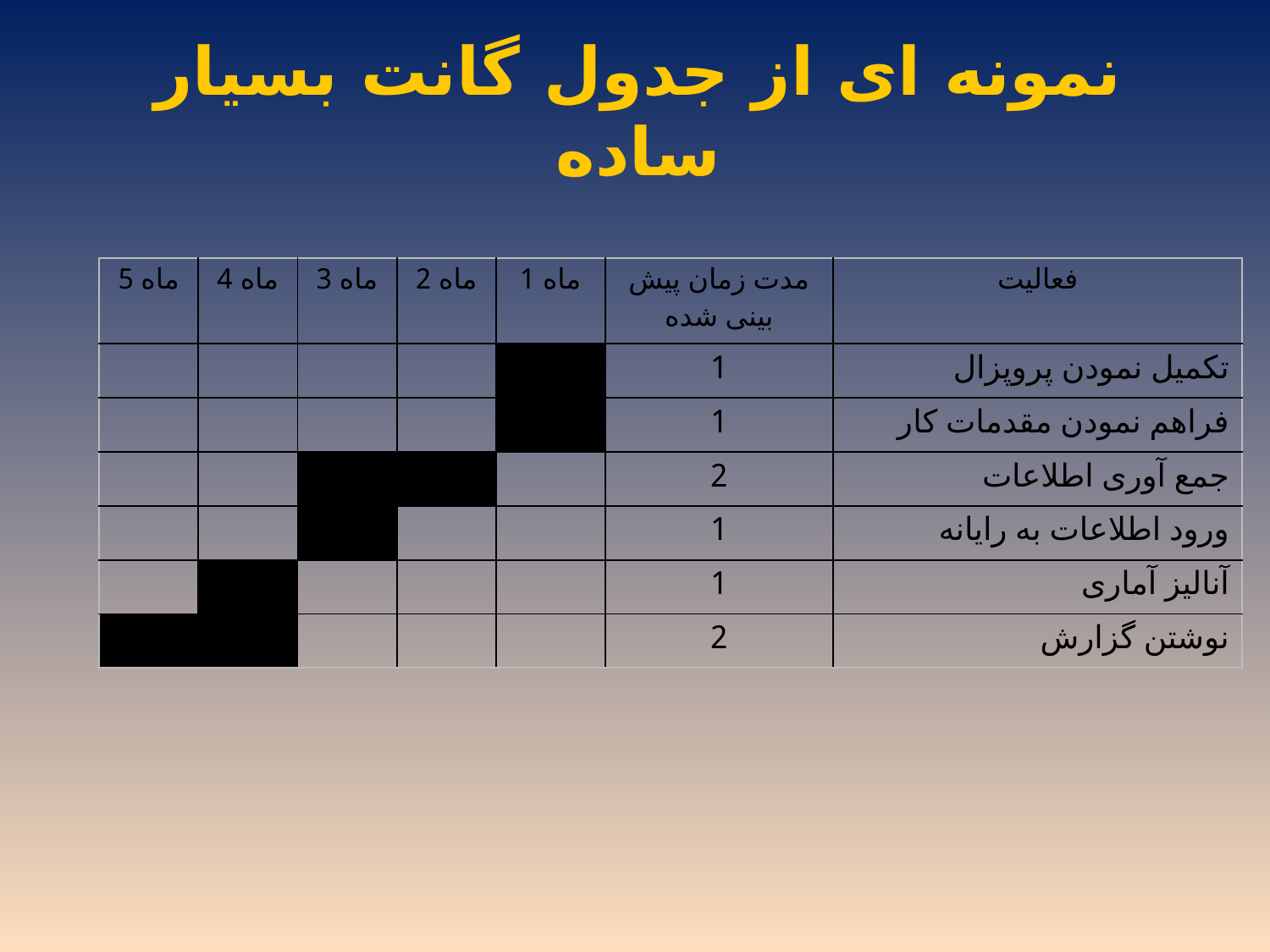

# نمونه ای از جدول گانت بسیار ساده
| ماه 5 | ماه 4 | ماه 3 | ماه 2 | ماه 1 | مدت زمان پیش بینی شده | فعالیت |
| --- | --- | --- | --- | --- | --- | --- |
|  |  |  |  |  | 1 | تکمیل نمودن پروپزال |
|  |  |  |  |  | 1 | فراهم نمودن مقدمات کار |
|  |  |  |  |  | 2 | جمع آوری اطلاعات |
|  |  |  |  |  | 1 | ورود اطلاعات به رایانه |
|  |  |  |  |  | 1 | آنالیز آماری |
|  |  |  |  |  | 2 | نوشتن گزارش |